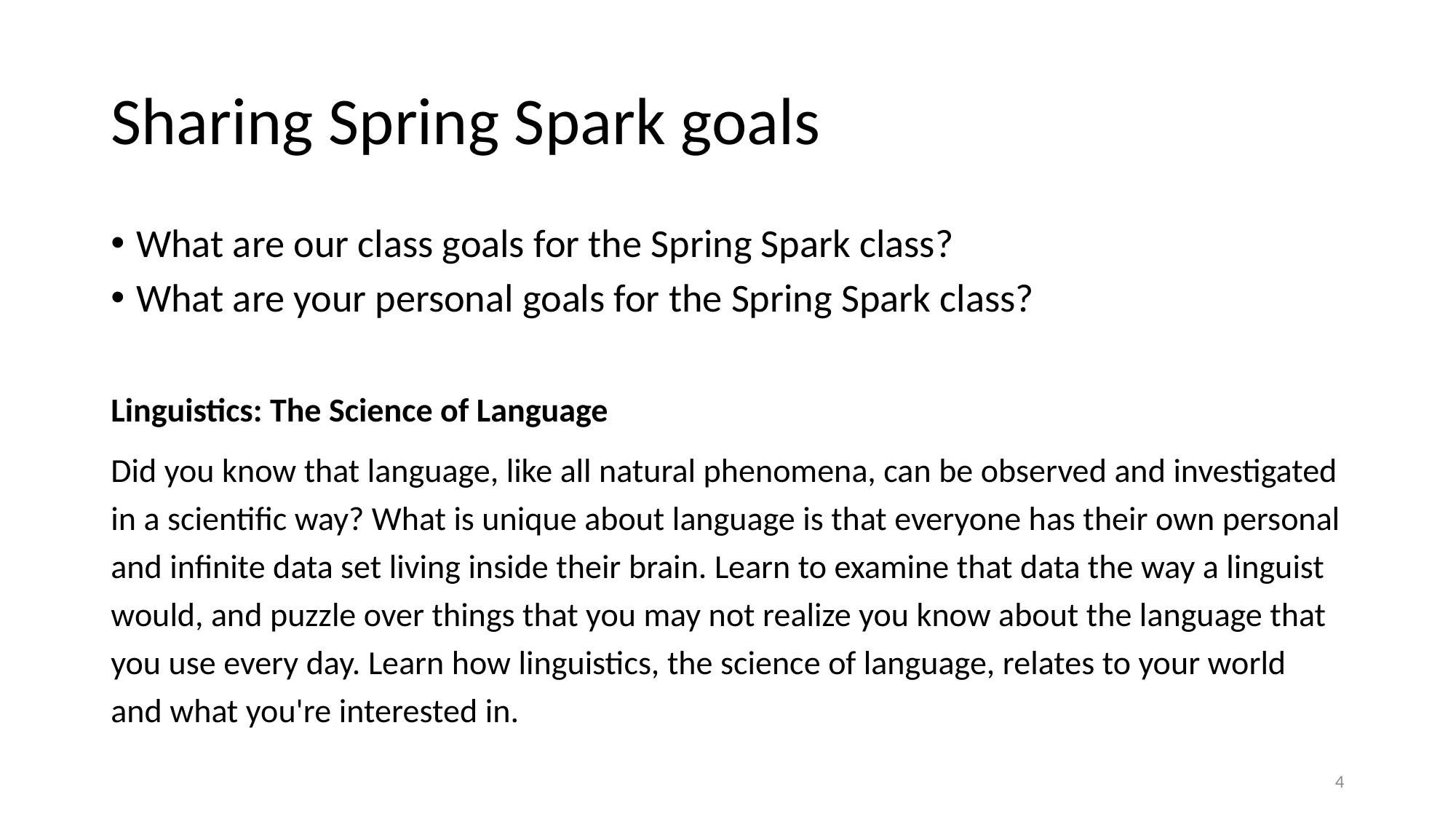

# Sharing Spring Spark goals
What are our class goals for the Spring Spark class?
What are your personal goals for the Spring Spark class?

Linguistics: The Science of Language
Did you know that language, like all natural phenomena, can be observed and investigated in a scientific way? What is unique about language is that everyone has their own personal and infinite data set living inside their brain. Learn to examine that data the way a linguist would, and puzzle over things that you may not realize you know about the language that you use every day. Learn how linguistics, the science of language, relates to your world and what you're interested in.

4